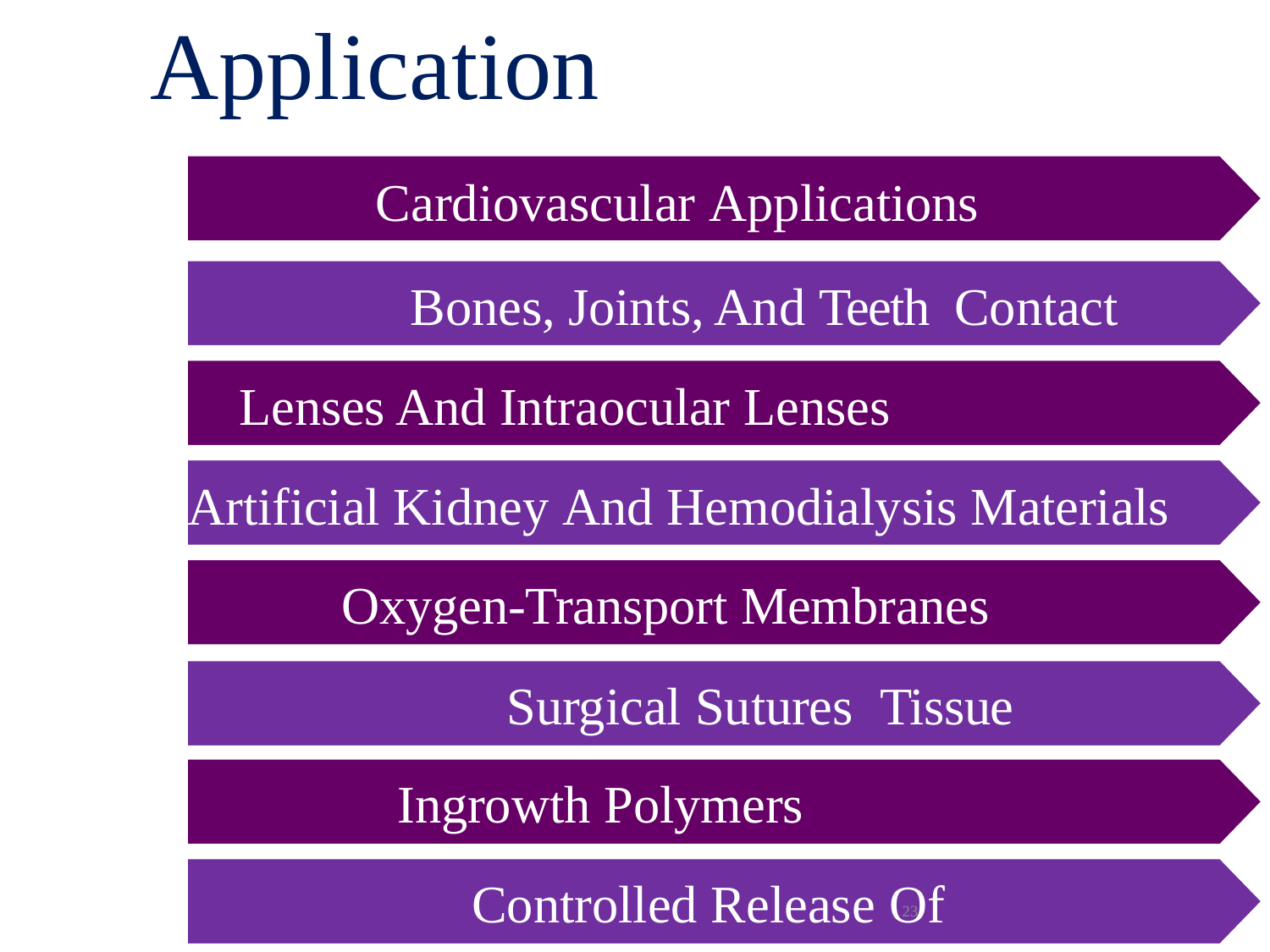

# Application

Cardiovascular Applications
Bones, Joints, And Teeth  Contact Lenses And Intraocular Lenses
Artificial Kidney And Hemodialysis Materials  Oxygen-Transport Membranes
Surgical Sutures  Tissue Ingrowth Polymers
Controlled Release Of Drugs
23